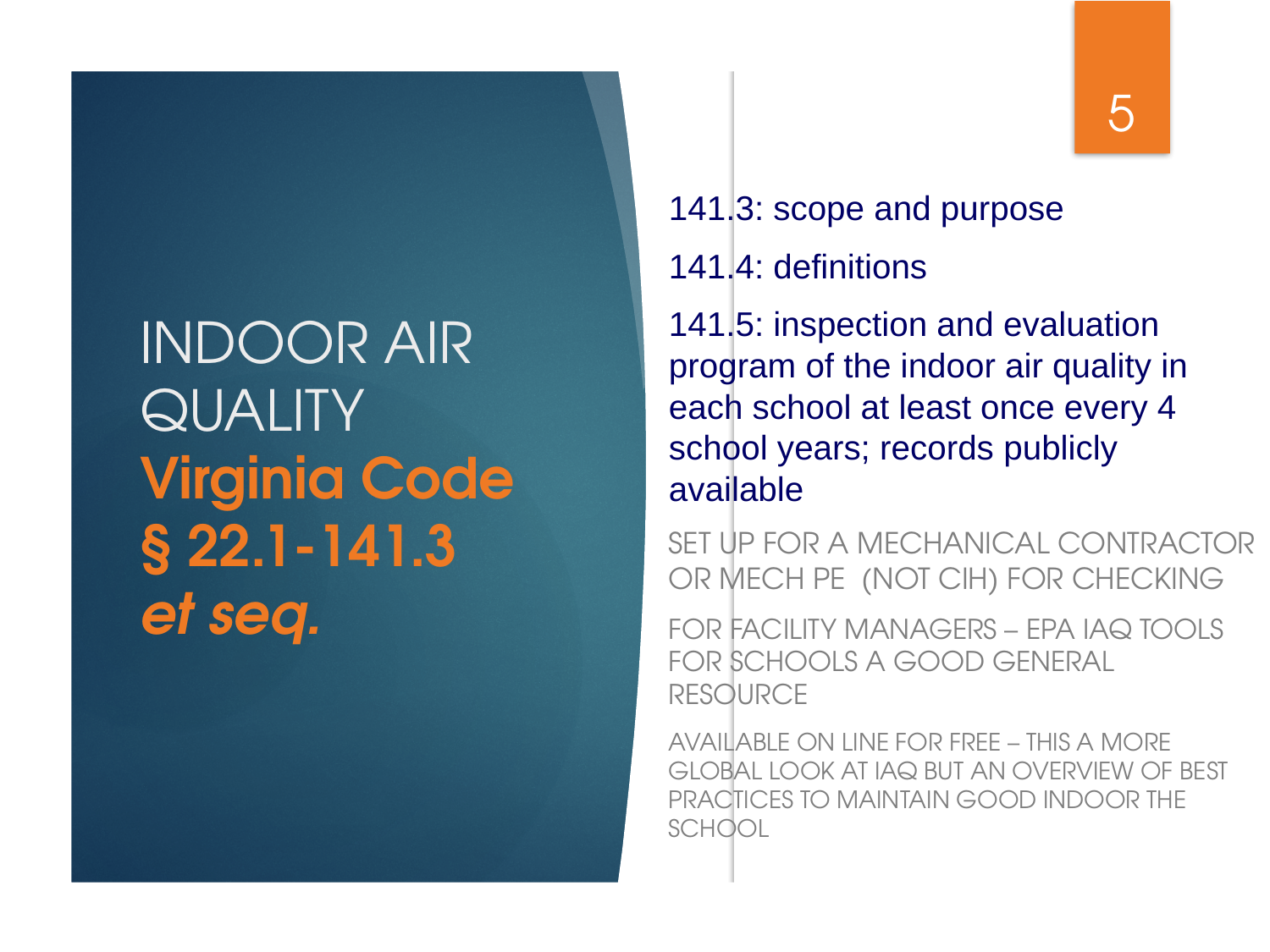

5
141.3: scope and purpose
141.4: definitions
141.5: inspection and evaluation program of the indoor air quality in each school at least once every 4 school years; records publicly available
Set up for a mechanical contractor or Mech PE  (not CIH) for checking
For Facility Managers – EPA IAQ Tools for Schools a good General resource
Available on line for free – this a more global look at IAQ but an overview of best practices to maintain good indoor the school

# INDOOR AIR QUALITY Virginia Code § 22.1-141.3 et seq.